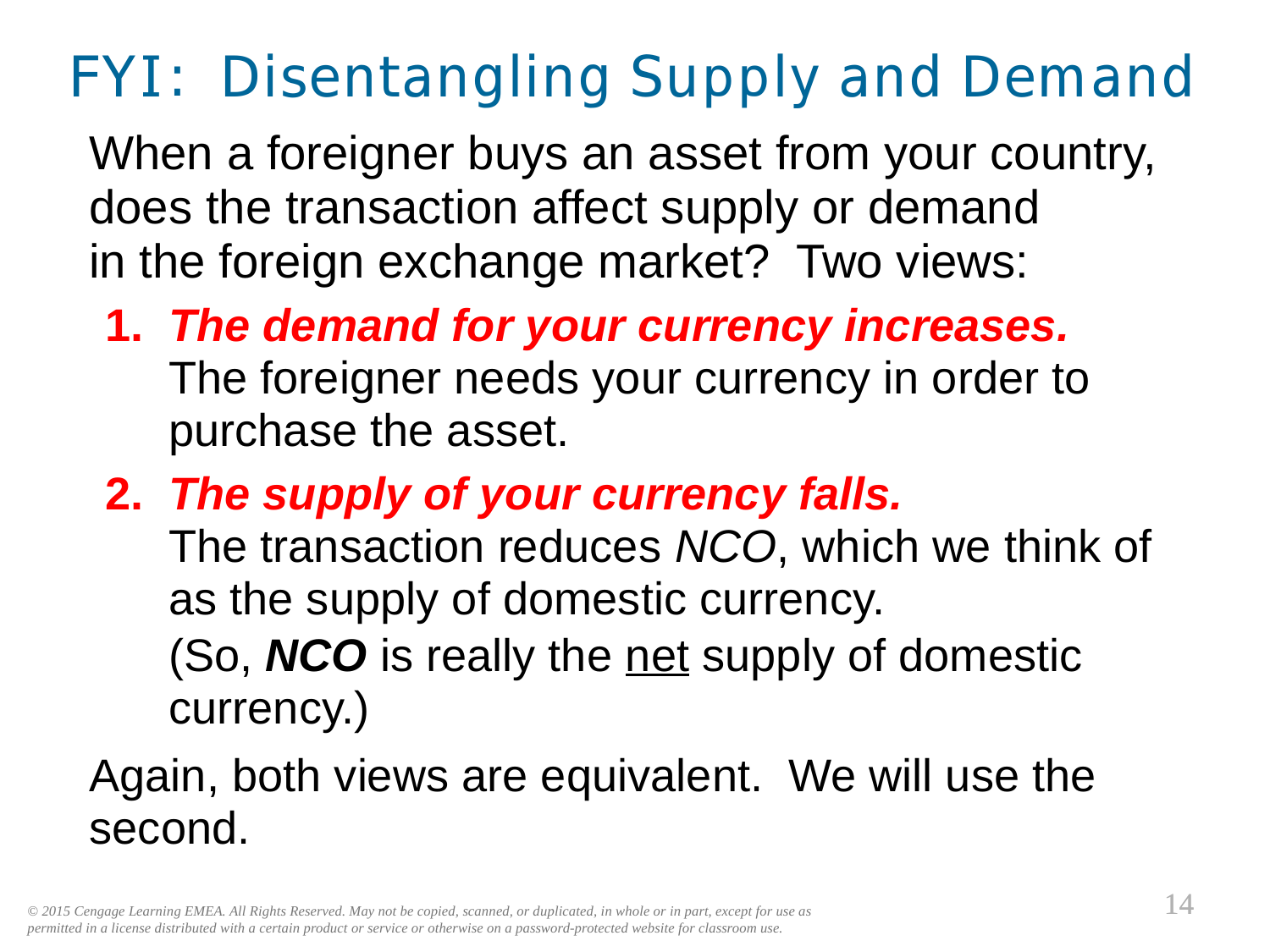

FYI:  Disentangling Supply and Demand
0
When a foreigner buys an asset from your country,
does the transaction affect supply or demand
in the foreign exchange market?  Two views:
1.	The demand for your currency increases.
The foreigner needs your currency in order to purchase the asset.
2.	The supply of your currency falls.
The transaction reduces NCO, which we think of
as the supply of domestic currency.
	(So, NCO is really the net supply of domestic currency.)
Again, both views are equivalent.  We will use the second.